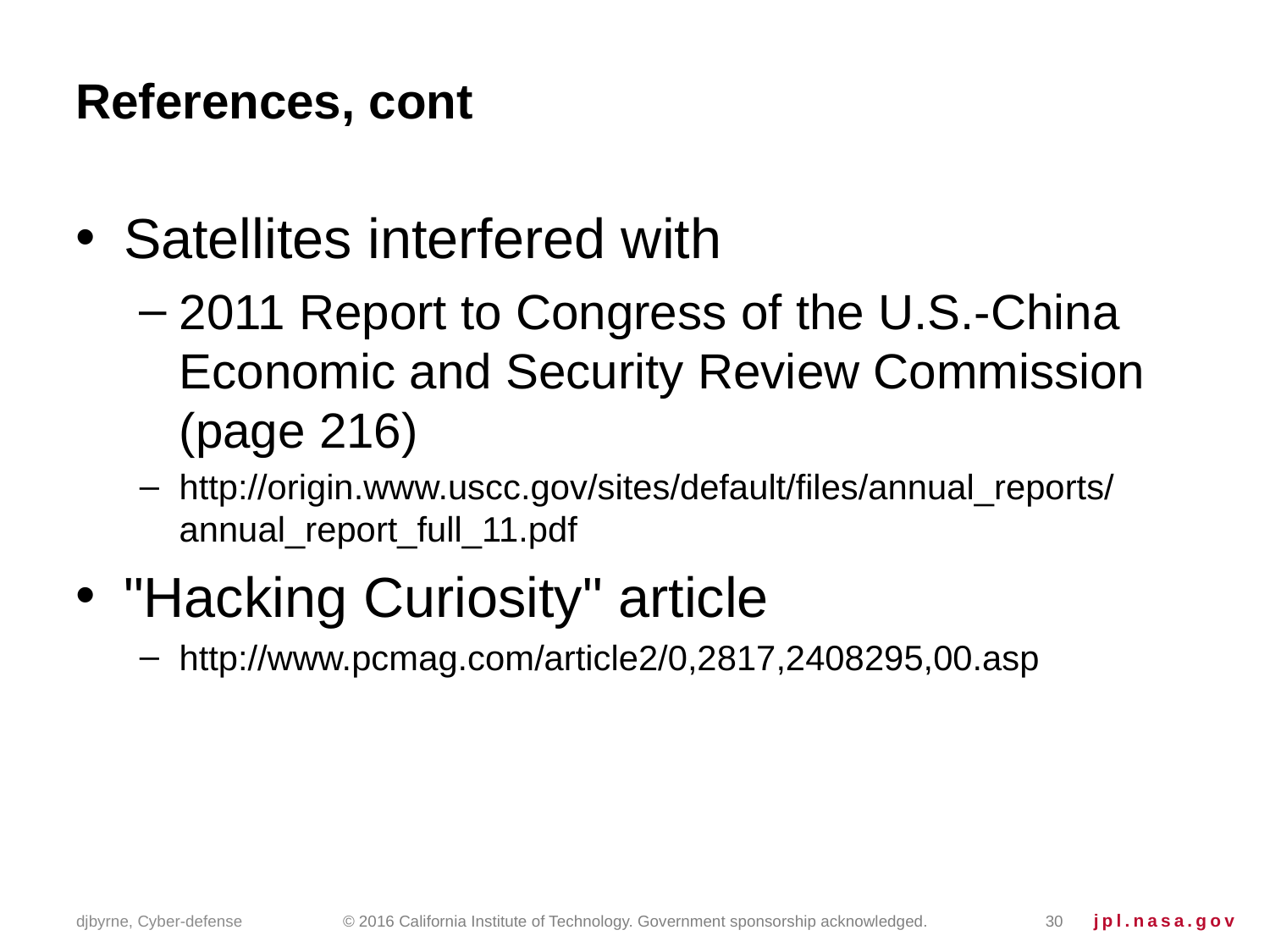

# References, cont
Satellites interfered with
2011 Report to Congress of the U.S.-China Economic and Security Review Commission (page 216)
http://origin.www.uscc.gov/sites/default/files/annual_reports/annual_report_full_11.pdf
"Hacking Curiosity" article
http://www.pcmag.com/article2/0,2817,2408295,00.asp
djbyrne, Cyber-defense
© 2016 California Institute of Technology. Government sponsorship acknowledged.
30